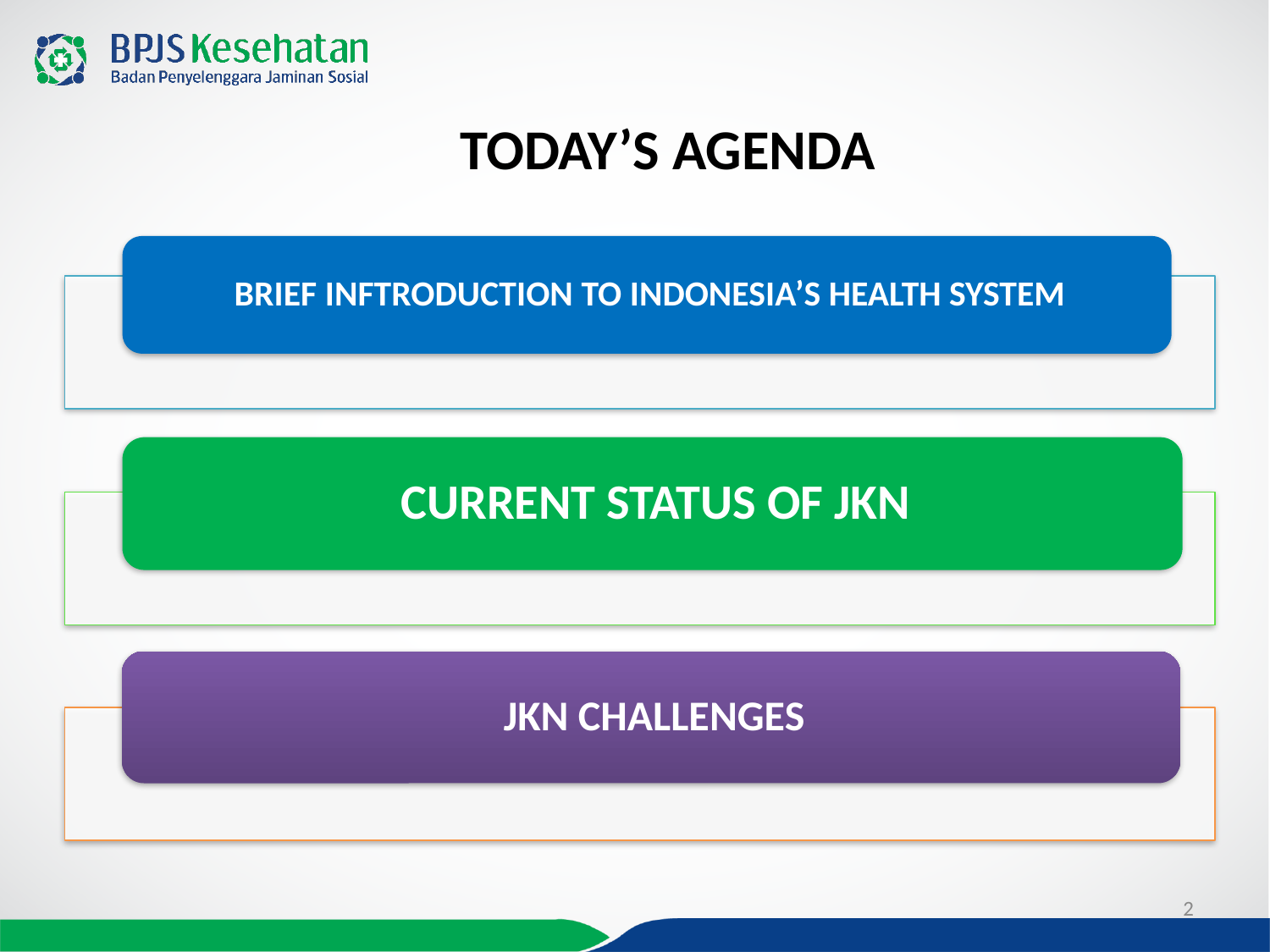

TODAY’S AGENDA
BRIEF INFTRODUCTION TO INDONESIA’S HEALTH SYSTEM
CURRENT STATUS OF JKN
JKN CHALLENGES
2